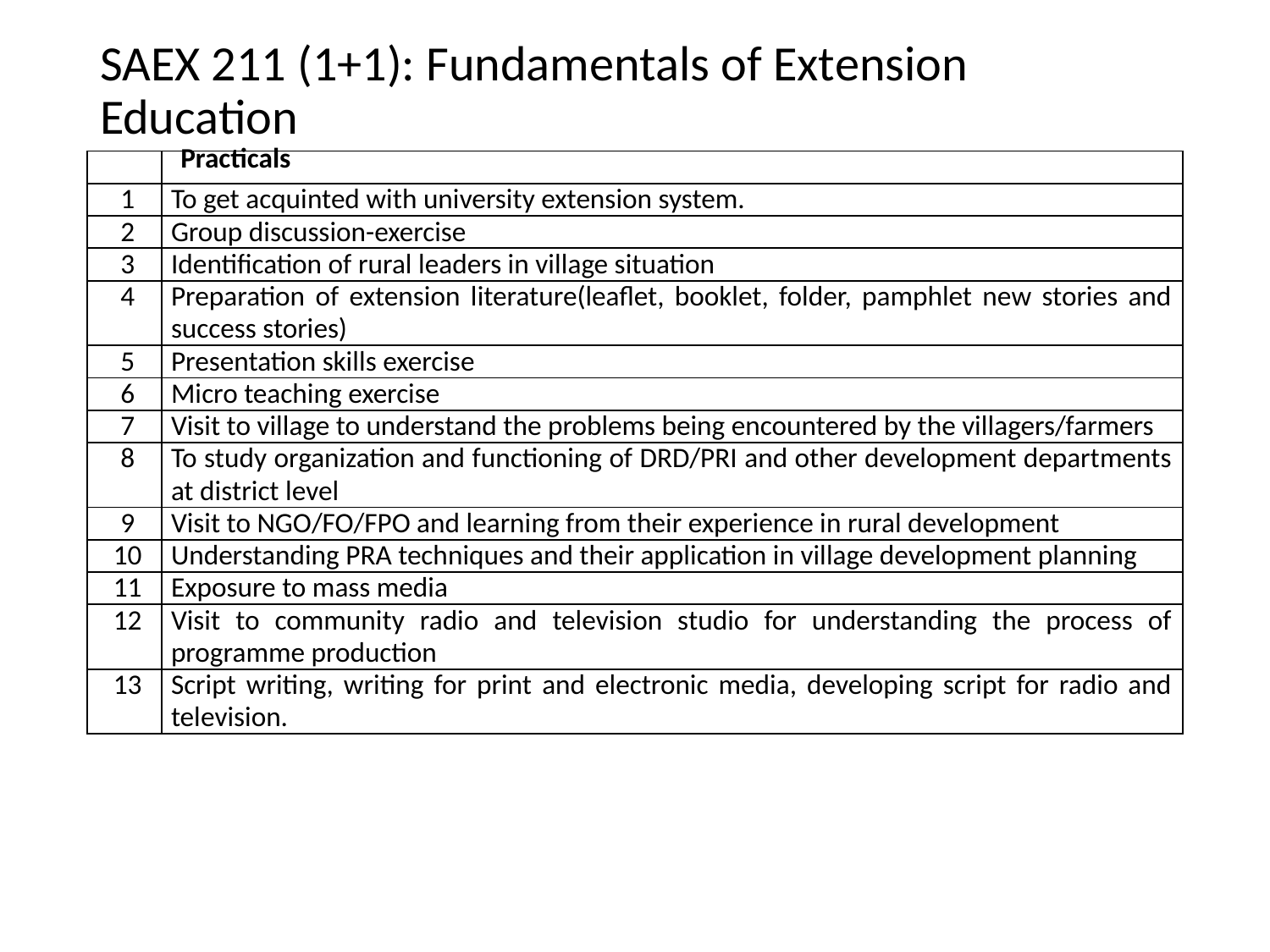

# SAEX 211 (1+1): Fundamentals of Extension Education
|  | Practicals |
| --- | --- |
| 1 | To get acquinted with university extension system. |
| 2 | Group discussion-exercise |
| 3 | Identification of rural leaders in village situation |
| 4 | Preparation of extension literature(leaflet, booklet, folder, pamphlet new stories and success stories) |
| 5 | Presentation skills exercise |
| 6 | Micro teaching exercise |
| 7 | Visit to village to understand the problems being encountered by the villagers/farmers |
| 8 | To study organization and functioning of DRD/PRI and other development departments at district level |
| 9 | Visit to NGO/FO/FPO and learning from their experience in rural development |
| 10 | Understanding PRA techniques and their application in village development planning |
| 11 | Exposure to mass media |
| 12 | Visit to community radio and television studio for understanding the process of programme production |
| 13 | Script writing, writing for print and electronic media, developing script for radio and television. |